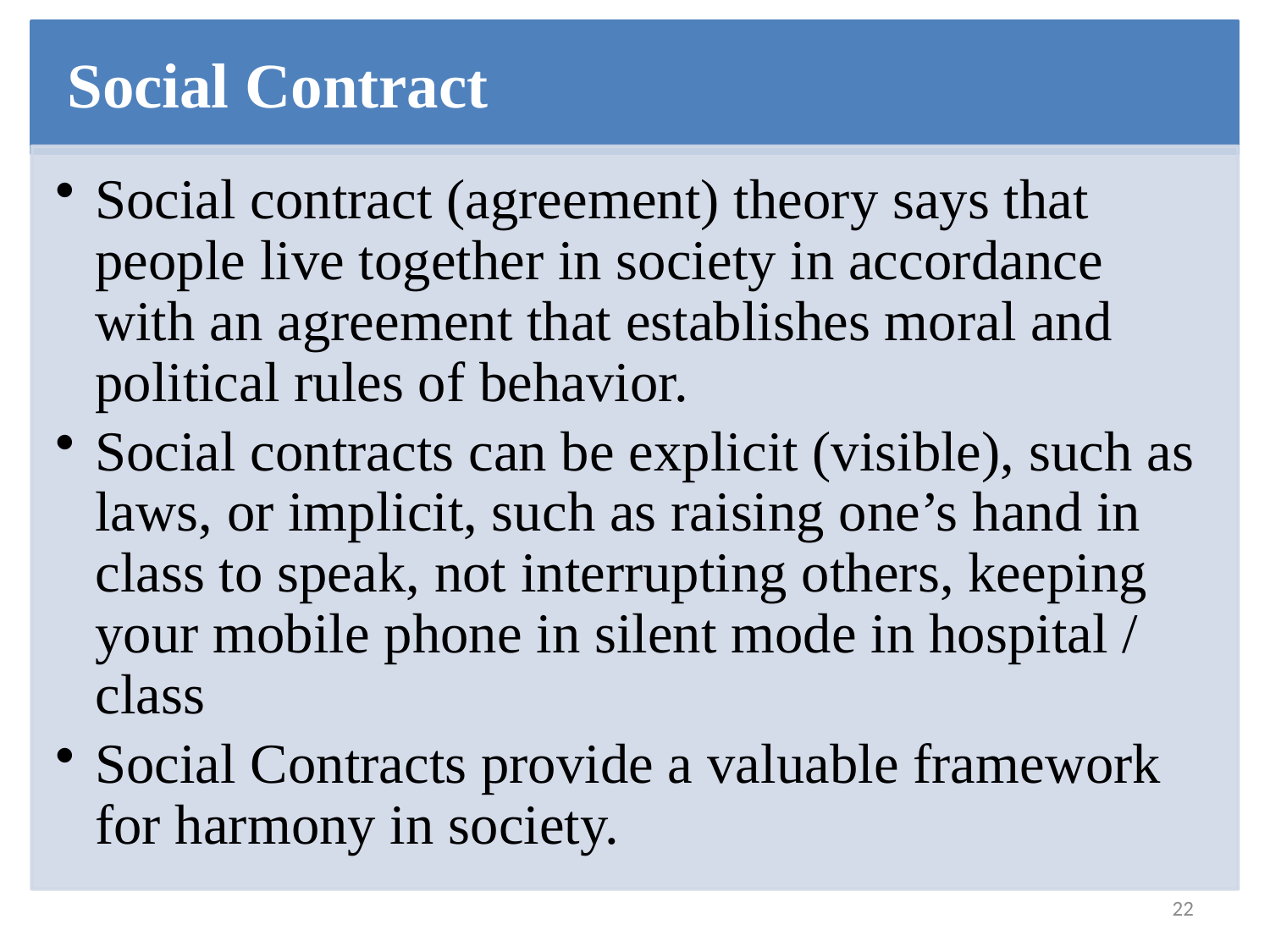

Social Contract
Social contract (agreement) theory says that people live together in society in accordance with an agreement that establishes moral and political rules of behavior.
Social contracts can be explicit (visible), such as laws, or implicit, such as raising one’s hand in class to speak, not interrupting others, keeping your mobile phone in silent mode in hospital / class
Social Contracts provide a valuable framework for harmony in society.
22